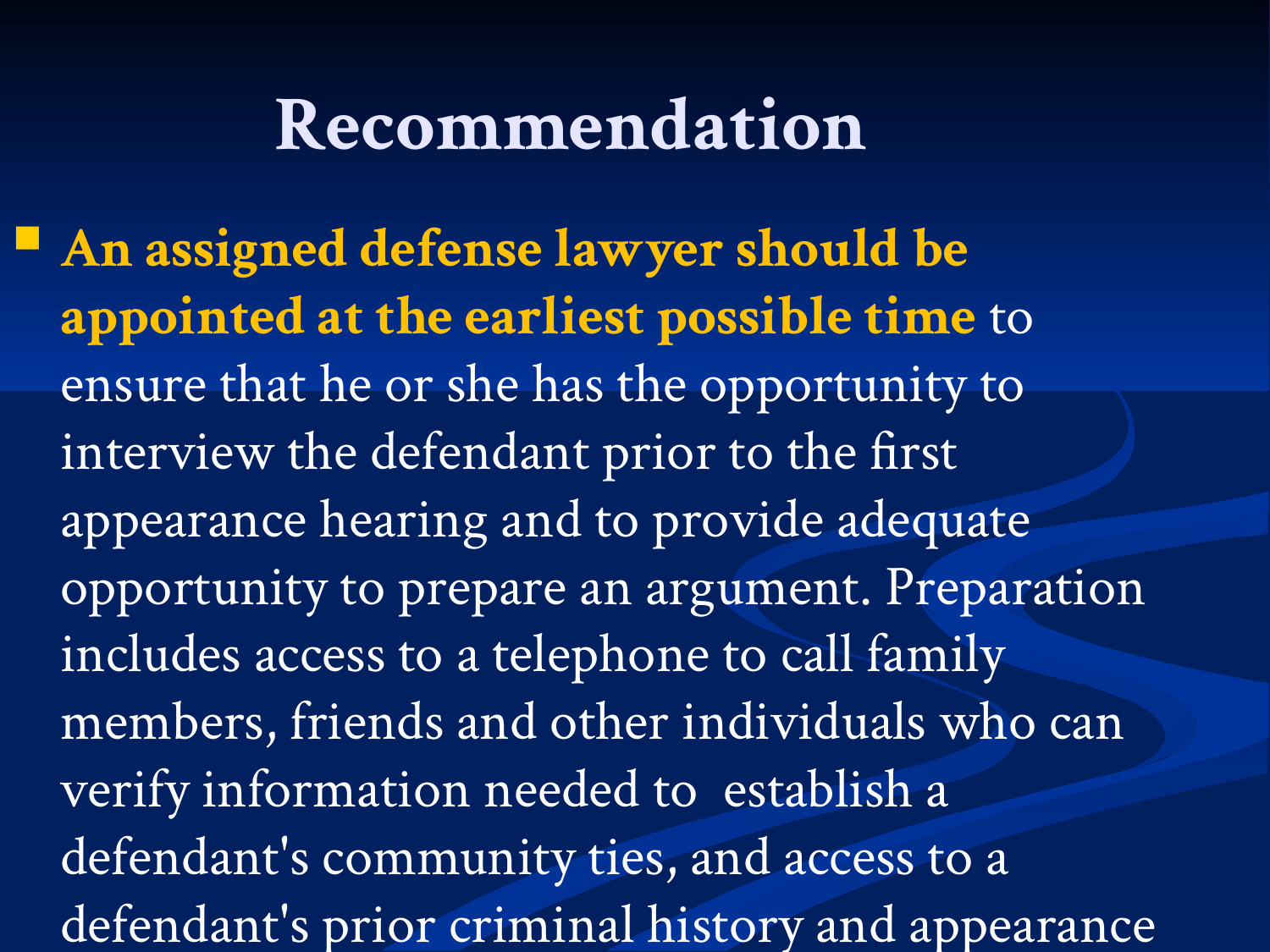

Recommendation
An assigned defense lawyer should be appointed at the earliest possible time to ensure that he or she has the opportunity to interview the defendant prior to the first appearance hearing and to provide adequate opportunity to prepare an argument. Preparation includes access to a telephone to call family members, friends and other individuals who can verify information needed to  establish a defendant's community ties, and access to a defendant's prior criminal history and appearance in court.